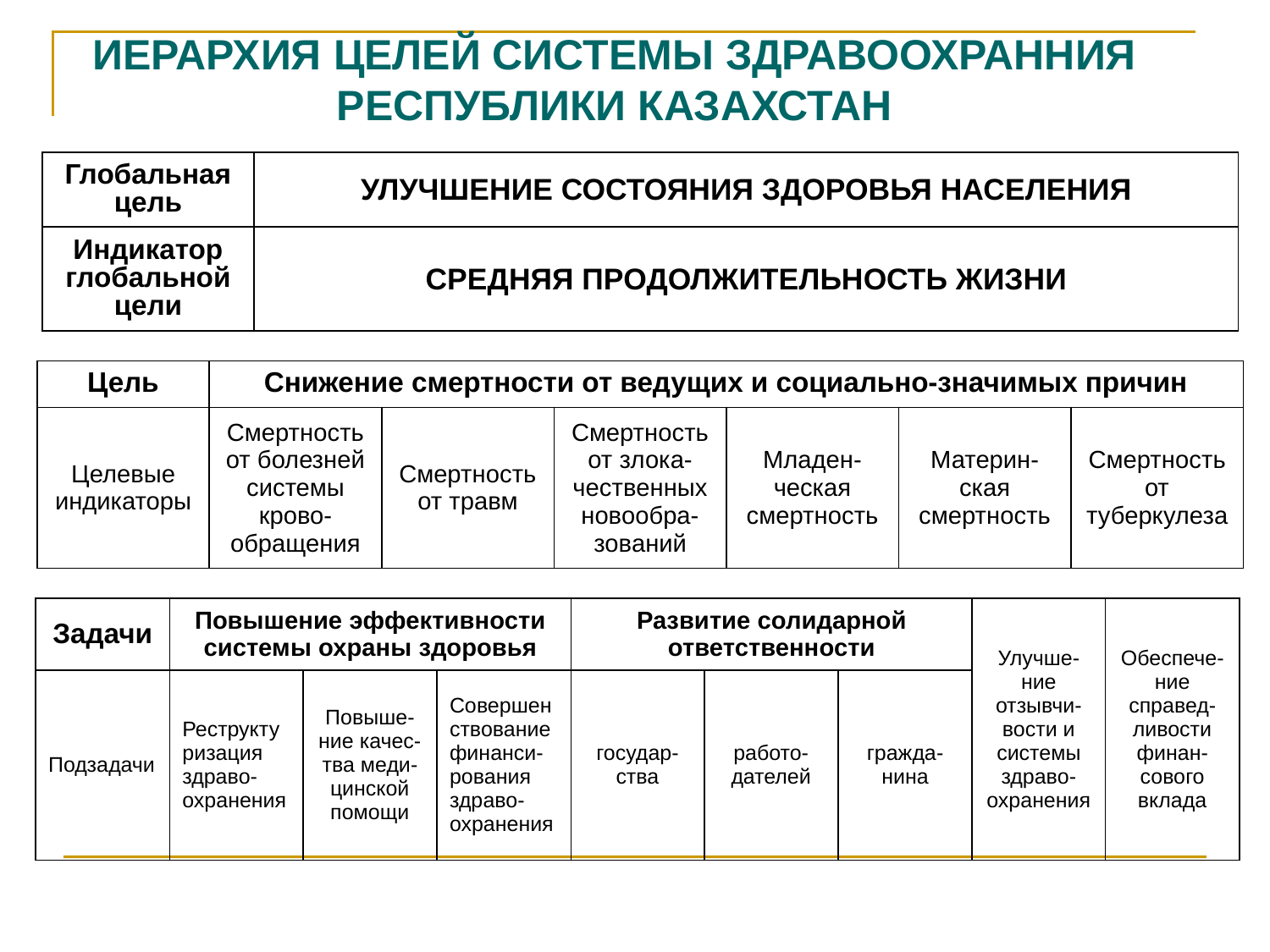

ИЕРАРХИЯ ЦЕЛЕЙ СИСТЕМЫ ЗДРАВООХРАННИЯ РЕСПУБЛИКИ КАЗАХСТАН

| Глобальная цель | УЛУЧШЕНИЕ СОСТОЯНИЯ ЗДОРОВЬЯ НАСЕЛЕНИЯ |
| --- | --- |
| Индикатор глобальной цели | СРЕДНЯЯ ПРОДОЛЖИТЕЛЬНОСТЬ ЖИЗНИ |
| Цель | Снижение смертности от ведущих и социально-значимых причин |  |  |  |  |  |
| --- | --- | --- | --- | --- | --- | --- |
| Целевые индикаторы | Смертность от болезней системы крово-обращения | Смертность от травм | Смертность от злока-чественных новообра-зований | Младен-ческая смертность | Материн-ская смертность | Смертность от туберкулеза |

| Задачи | Повышение эффективности системы охраны здоровья |  |  | Развитие солидарной ответственности |  |  | Улучше-ние отзывчи-вости и системы здраво-охранения | Обеспече-ние справед-ливости финан-сового вклада |
| --- | --- | --- | --- | --- | --- | --- | --- | --- |
| Подзадачи | Реструктуризация здраво-охранения | Повыше-ние качес-тва меди-цинской помощи | Совершенствование финанси-рования здраво-охранения | государ-ства | работо-дателей | гражда-нина |  |  |